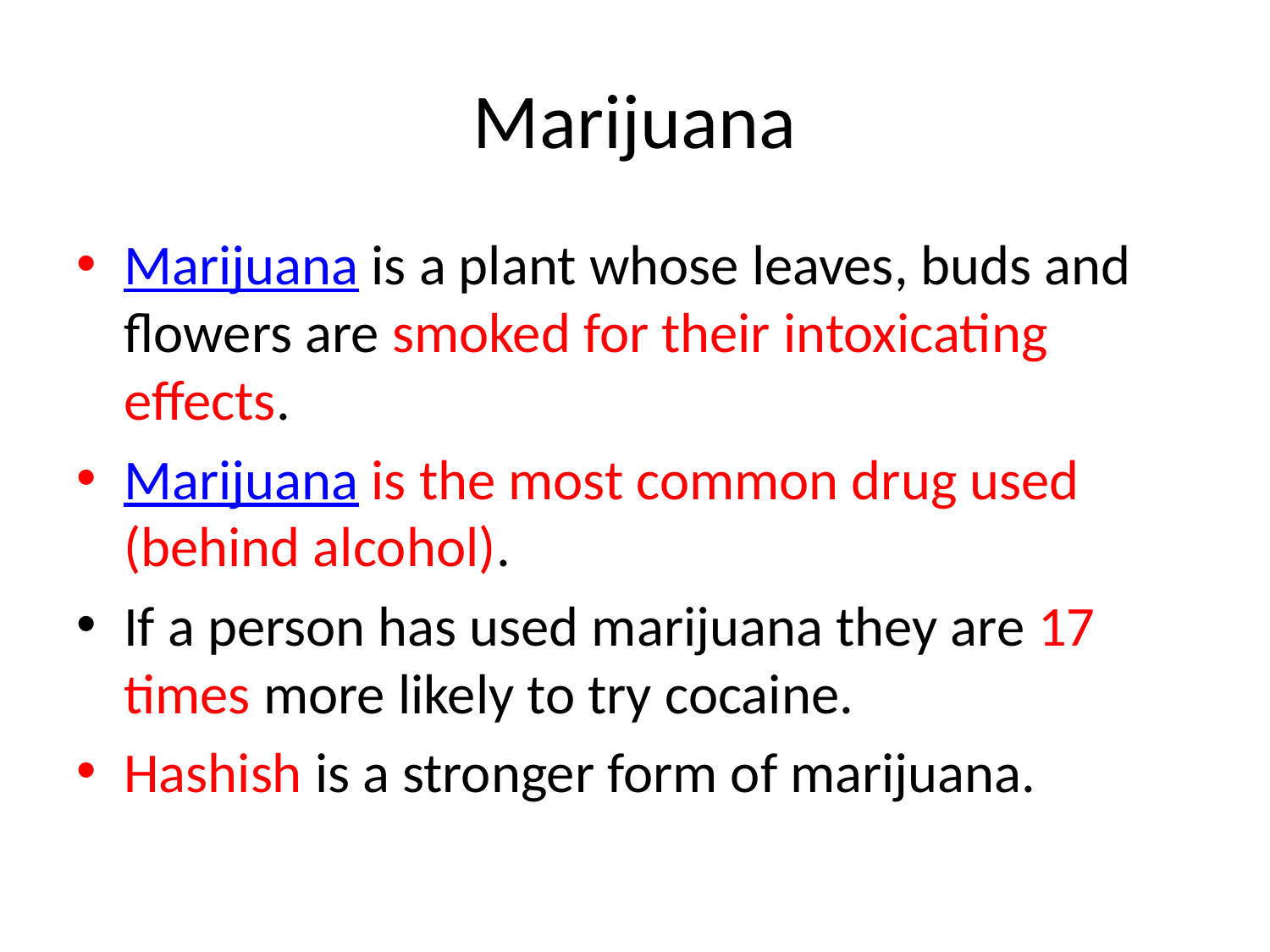

# Marijuana
Marijuana is a plant whose leaves, buds and flowers are smoked for their intoxicating effects.
Marijuana is the most common drug used (behind alcohol).
If a person has used marijuana they are 17 times more likely to try cocaine.
Hashish is a stronger form of marijuana.